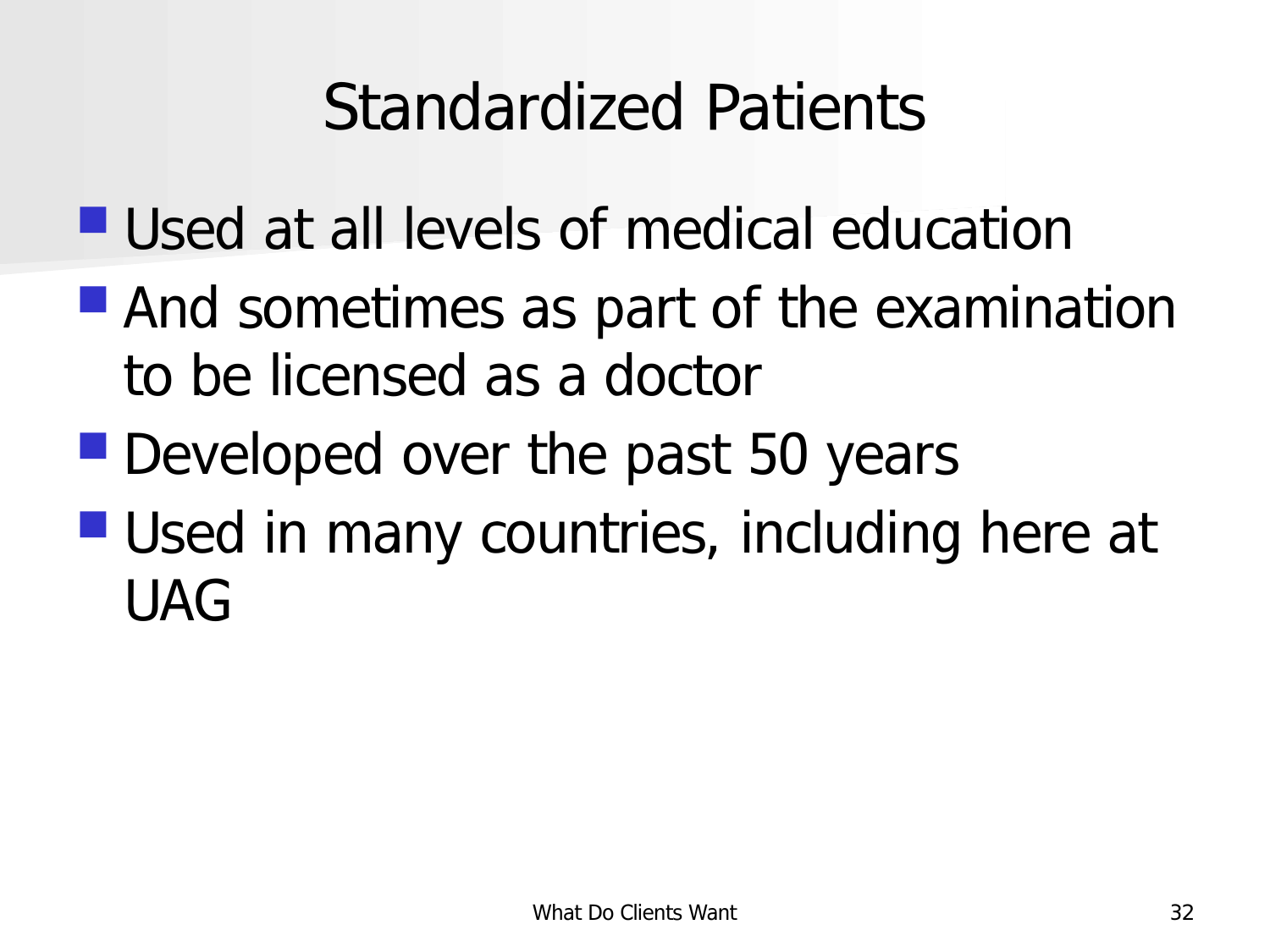

# Standardized Patients
Used at all levels of medical education
And sometimes as part of the examination to be licensed as a doctor
Developed over the past 50 years
Used in many countries, including here at UAG
What Do Clients Want
32